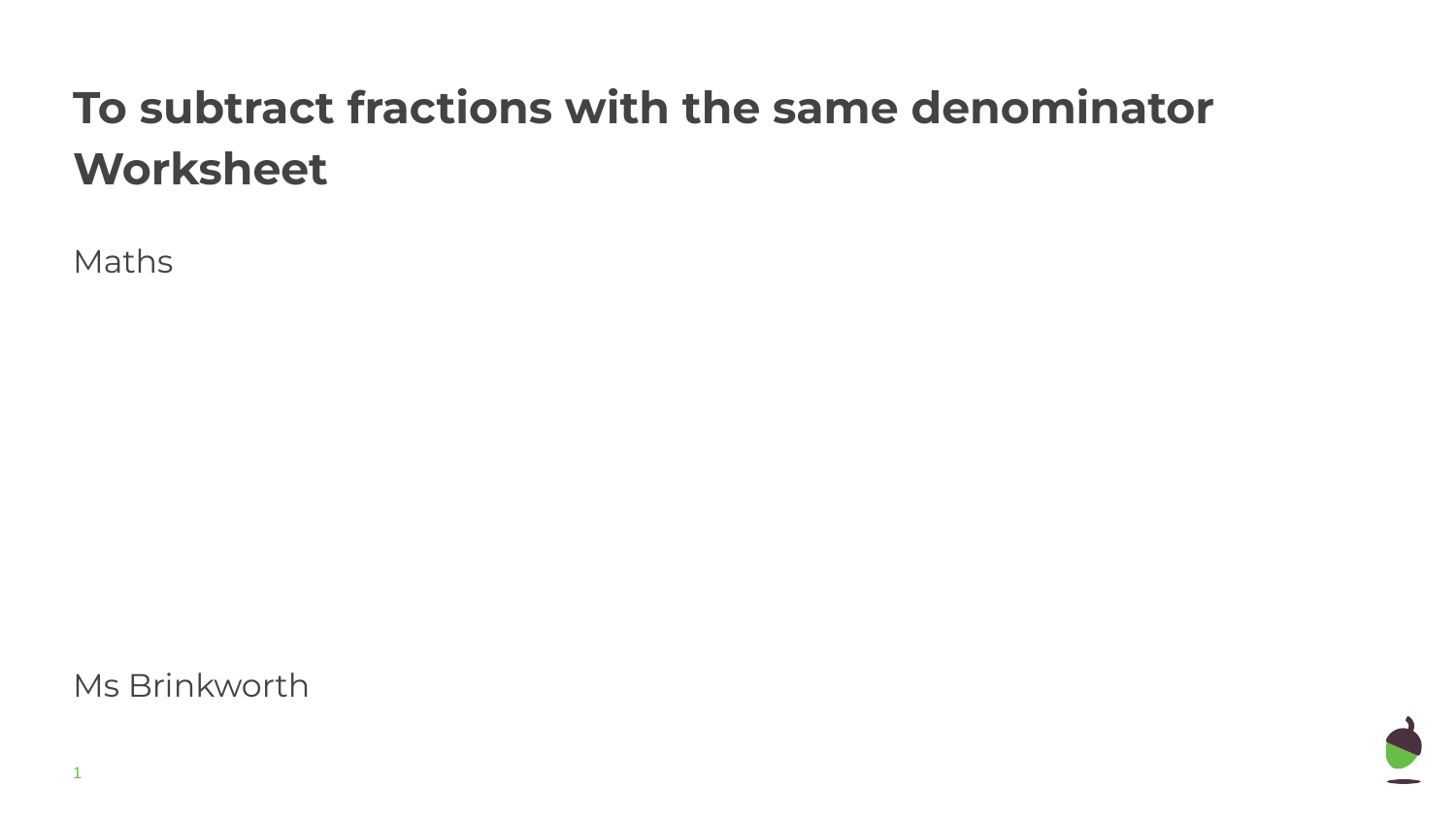

# To subtract fractions with the same denominator
Worksheet
Maths
Ms Brinkworth
1